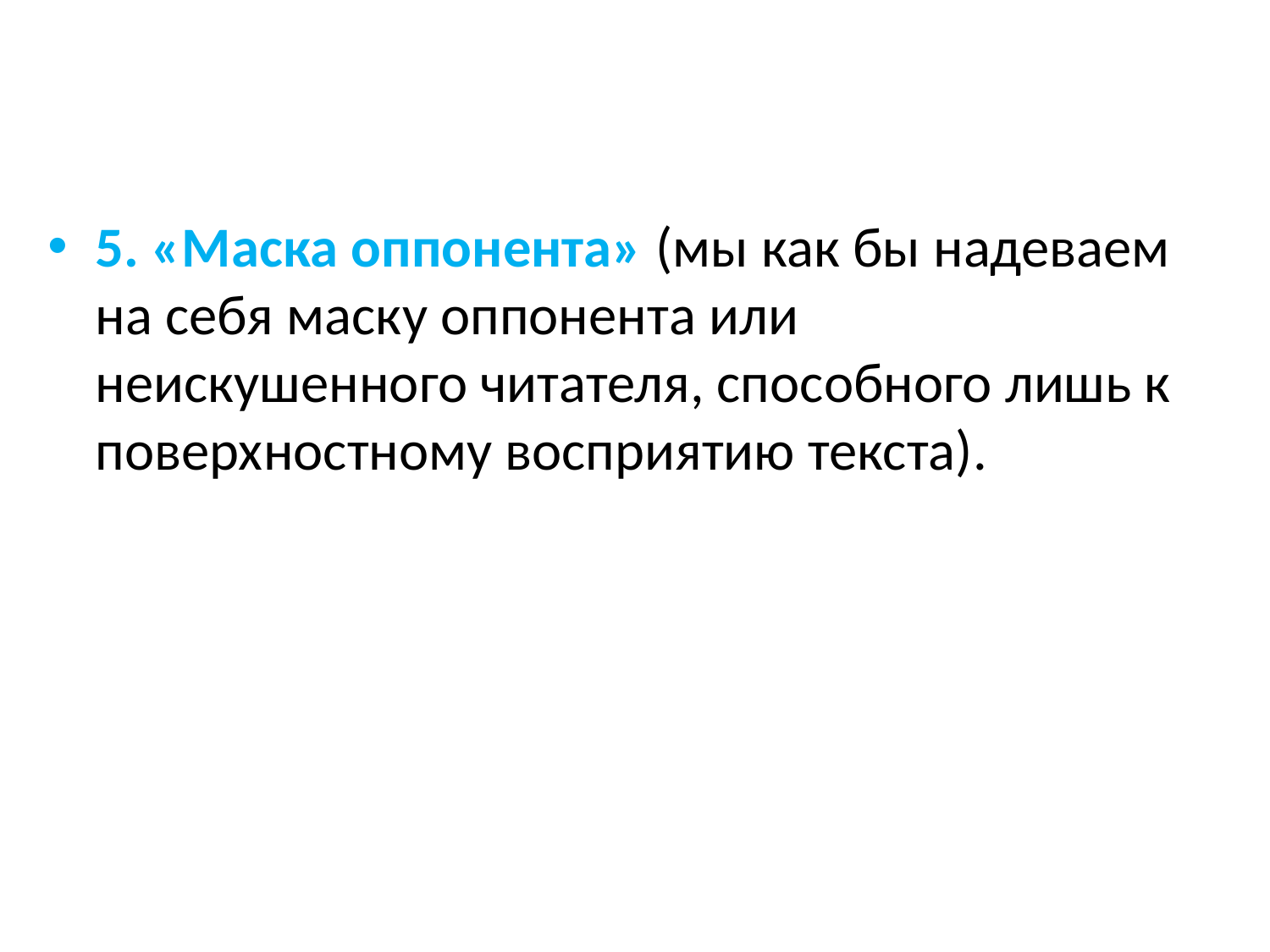

5. «Маска оппонента» (мы как бы надеваем на себя маску оппонента или  неискушенного читателя, способного лишь к поверхностному восприятию текста).